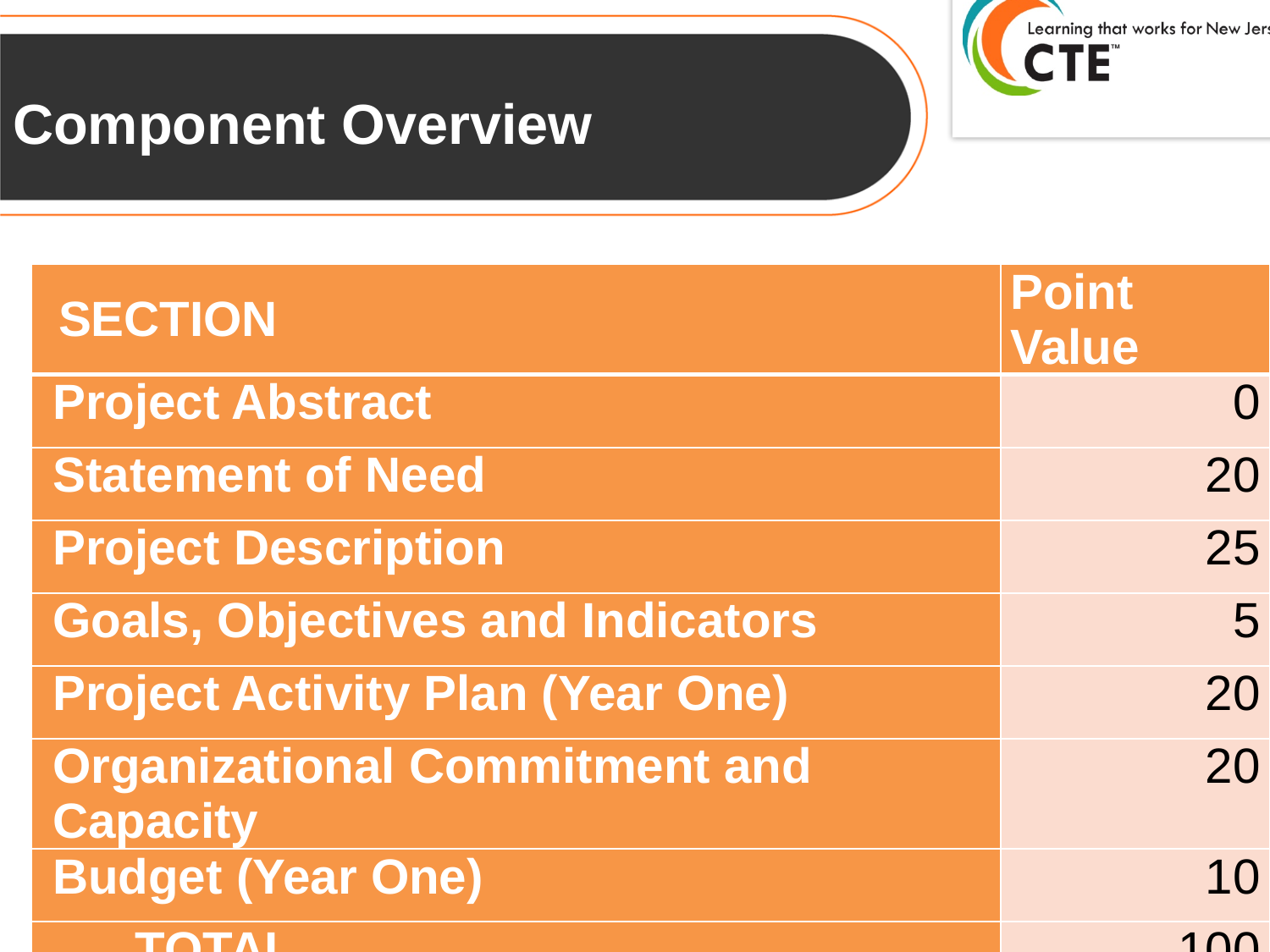

# Component Overview
| SECTION | Point Value |
| --- | --- |
| Project Abstract | 0 |
| Statement of Need | 20 |
| Project Description | 25 |
| Goals, Objectives and Indicators | 5 |
| Project Activity Plan (Year One) | 20 |
| Organizational Commitment and Capacity | 20 |
| Budget (Year One) | 10 |
| TOTAL | 100 |